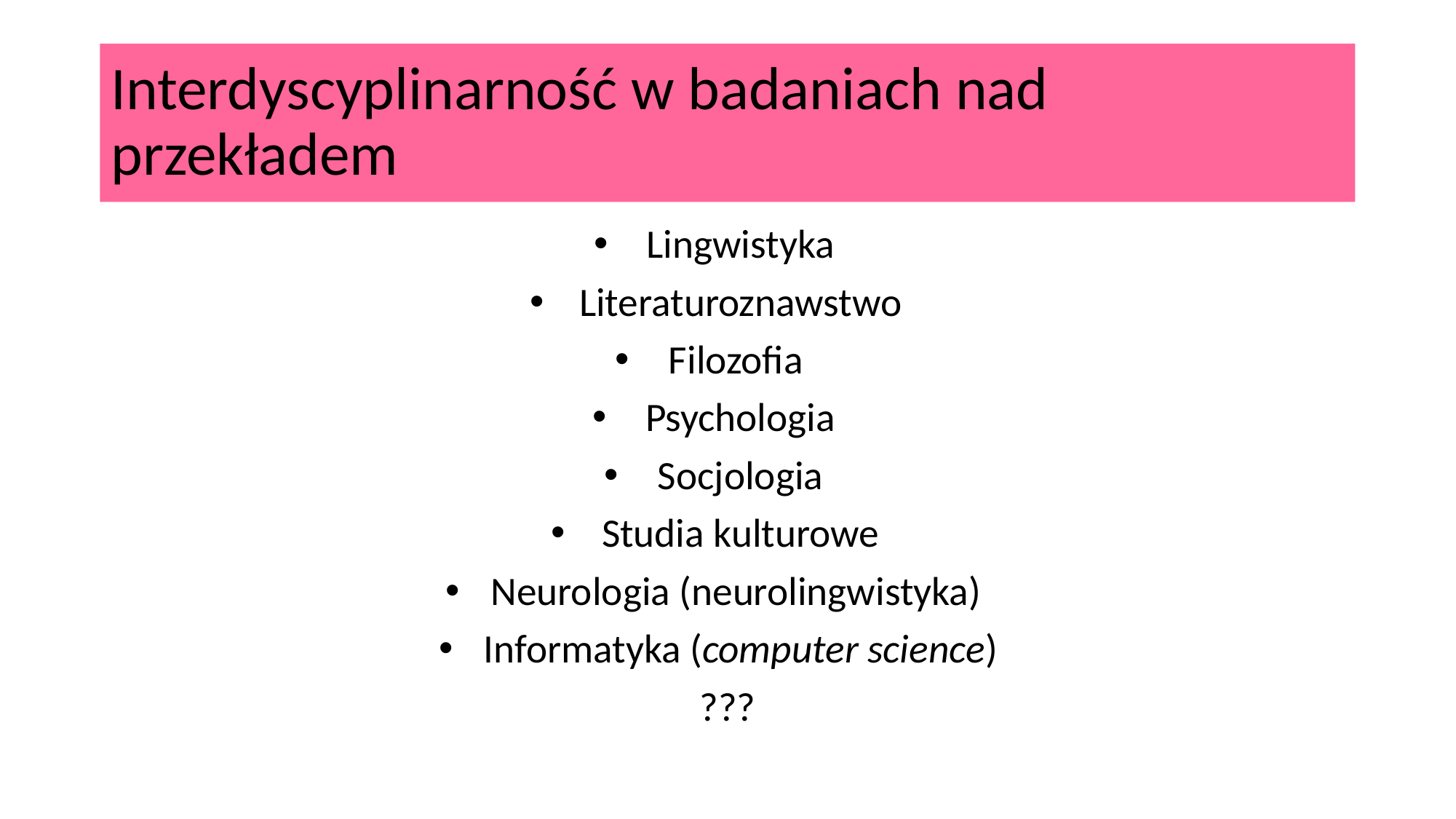

# Interdyscyplinarność w badaniach nad przekładem
Lingwistyka
Literaturoznawstwo
Filozofia
Psychologia
Socjologia
Studia kulturowe
Neurologia (neurolingwistyka)
Informatyka (computer science)
???